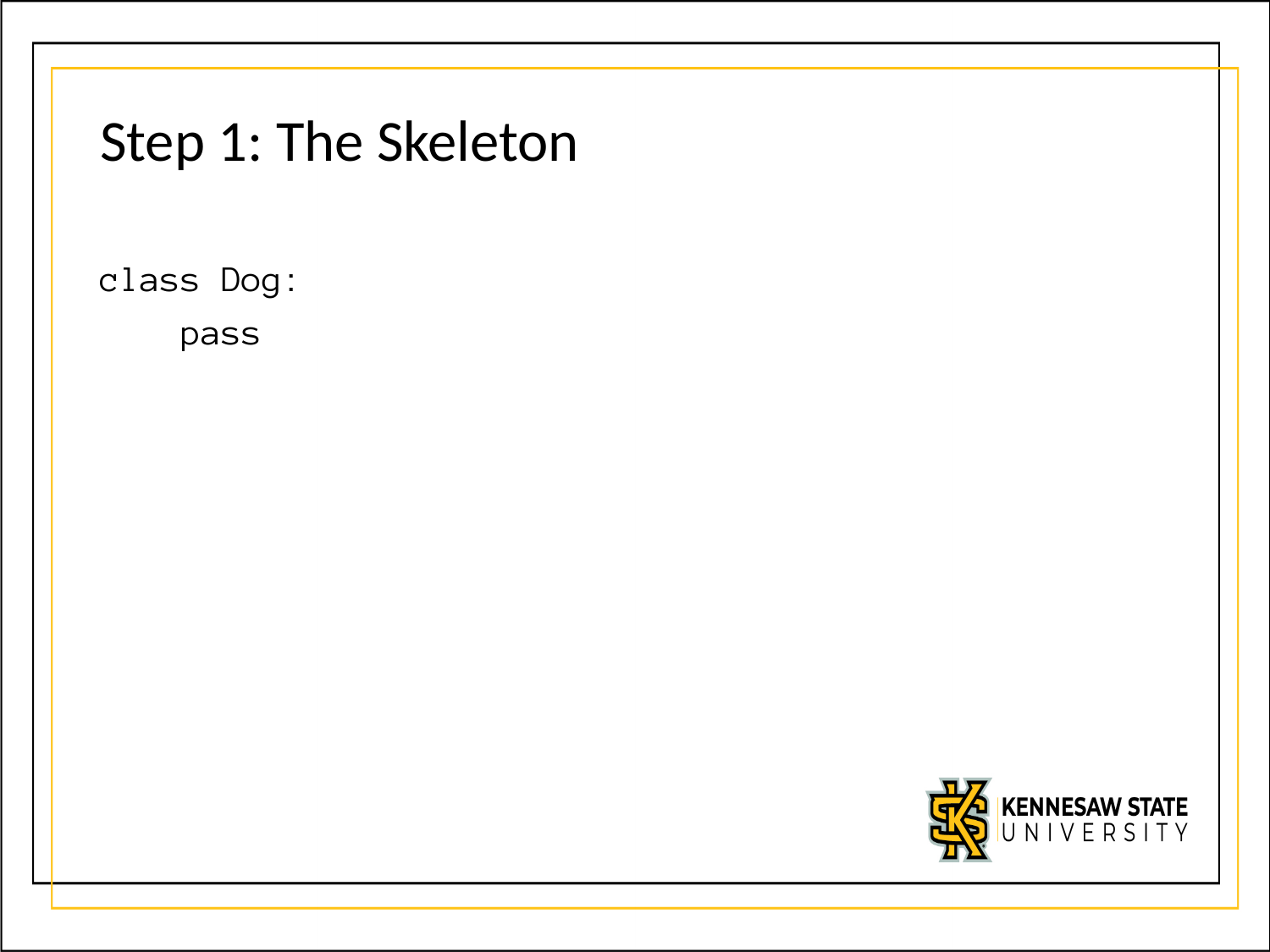

# Step 1: The Skeleton
class Dog:
    pass